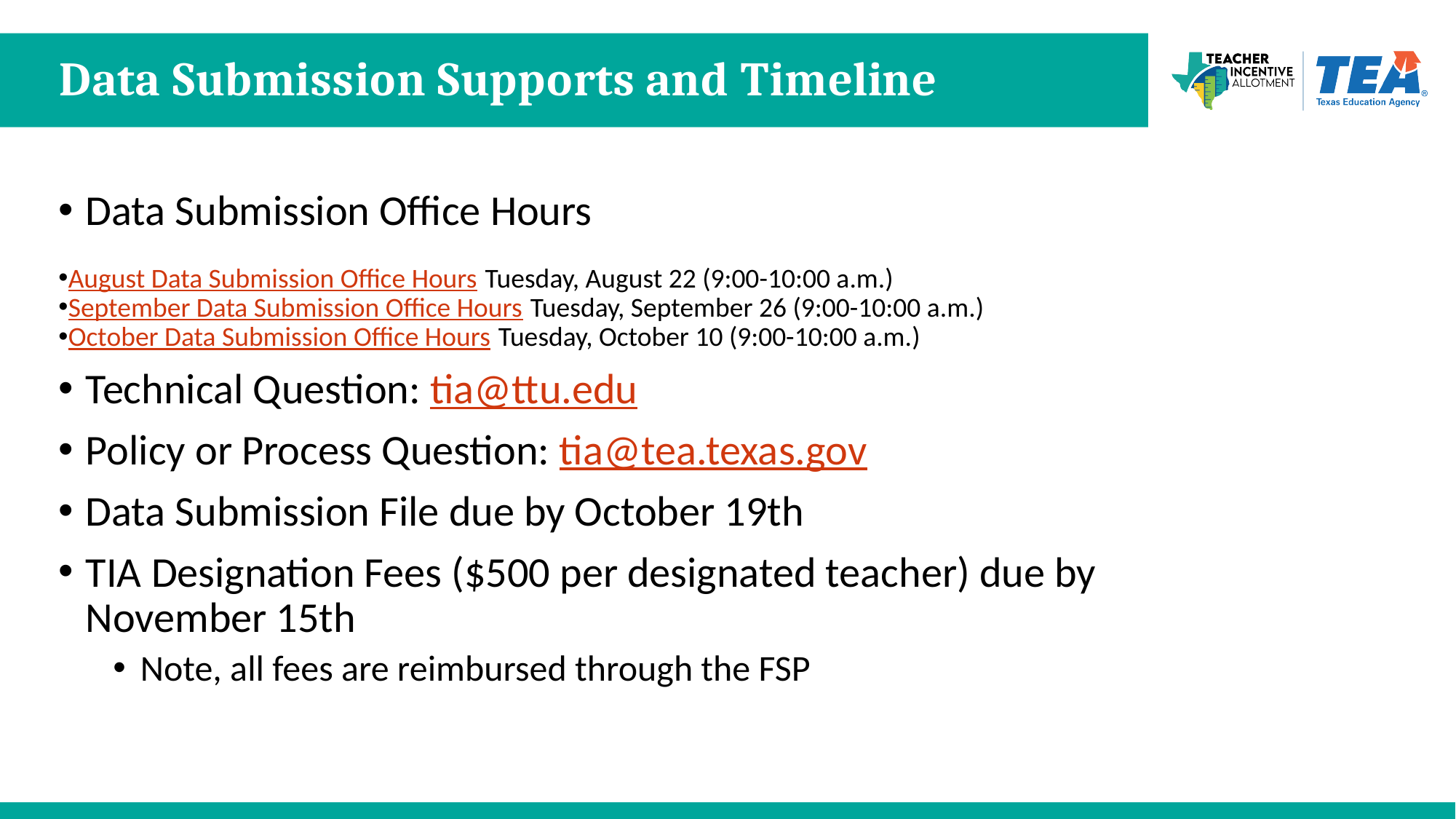

# Data Submission Supports and Timeline
Data Submission Office Hours
Time
August Data Submission Office Hours Tuesday, August 22 (9:00-10:00 a.m.)
September Data Submission Office Hours Tuesday, September 26 (9:00-10:00 a.m.)
October Data Submission Office Hours Tuesday, October 10 (9:00-10:00 a.m.)
Technical Question: tia@ttu.edu
Policy or Process Question: tia@tea.texas.gov
Data Submission File due by October 19th
TIA Designation Fees ($500 per designated teacher) due by November 15th
Note, all fees are reimbursed through the FSP